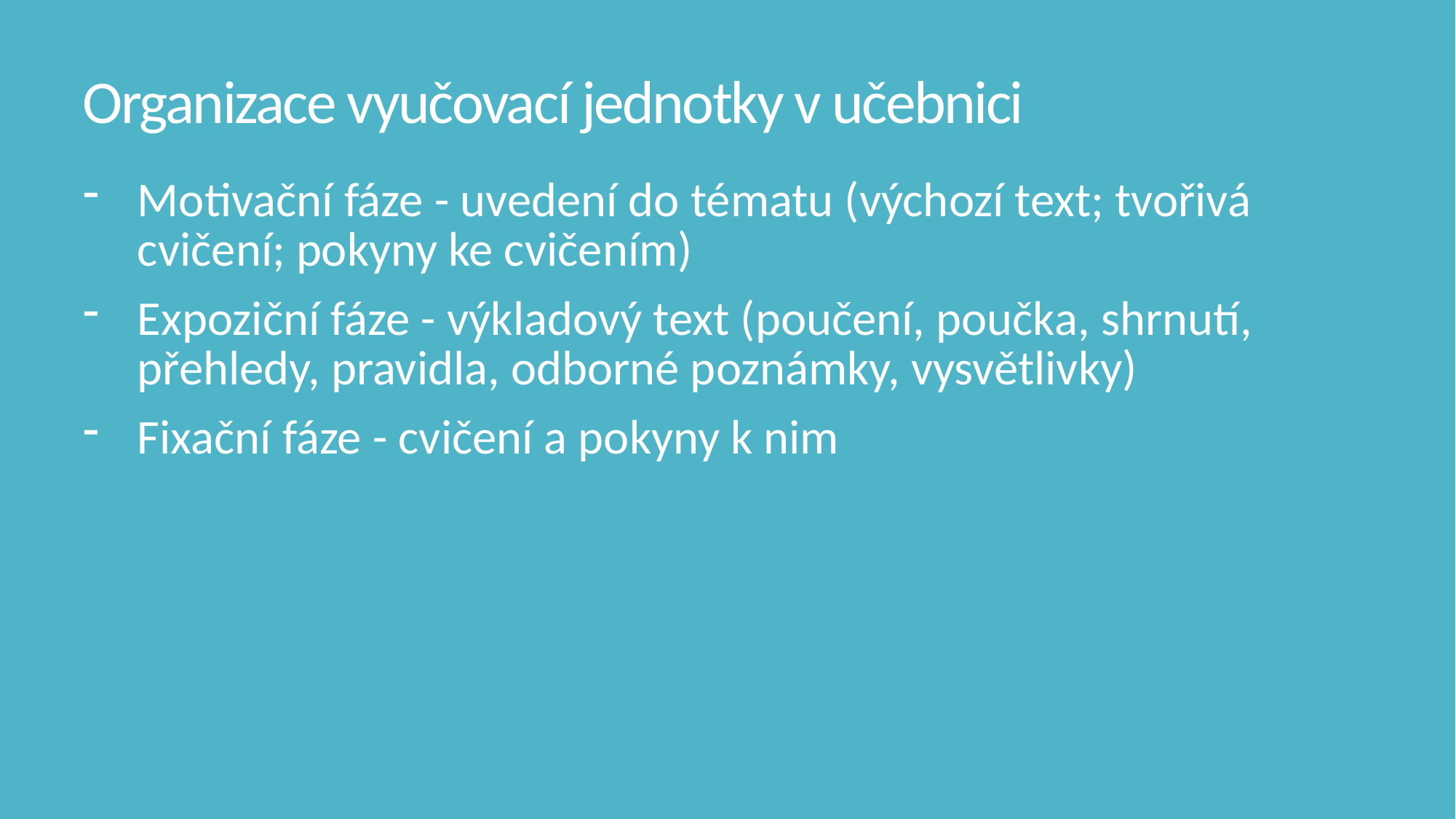

# Organizace vyučovací jednotky v učebnici
Motivační fáze - uvedení do tématu (výchozí text; tvořivá cvičení; pokyny ke cvičením)
Expoziční fáze - výkladový text (poučení, poučka, shrnutí, přehledy, pravidla, odborné poznámky, vysvětlivky)
Fixační fáze - cvičení a pokyny k nim